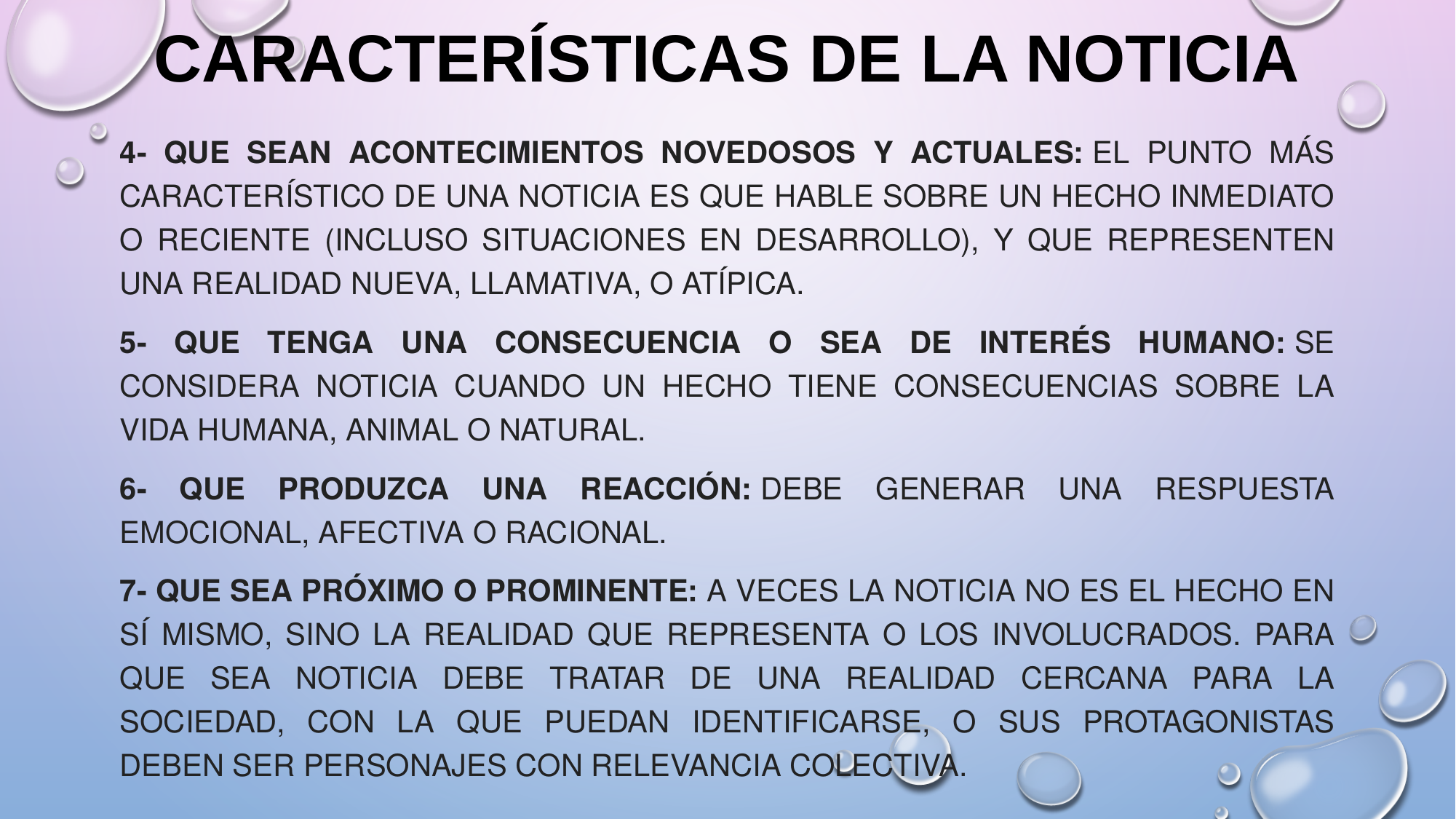

# CARACTERÍSTICAS DE LA NOTICIA
4- Que sean acontecimientos novedosos y actuales: el punto más característico de una noticia es que hable sobre un hecho inmediato o reciente (incluso situaciones en desarrollo), y que representen una realidad nueva, llamativa, o atípica.
5- Que tenga una consecuencia o sea de interés humano: se considera noticia cuando un hecho tiene consecuencias sobre la vida humana, animal o natural.
6- Que produzca una reacción: debe generar una respuesta emocional, afectiva o racional.
7- Que sea próximo o prominente: a veces la noticia no es el hecho en sí mismo, sino la realidad que representa o los involucrados. Para que sea noticia debe tratar de una realidad cercana para la sociedad, con la que puedan identificarse, o sus protagonistas deben ser personajes con relevancia colectiva.